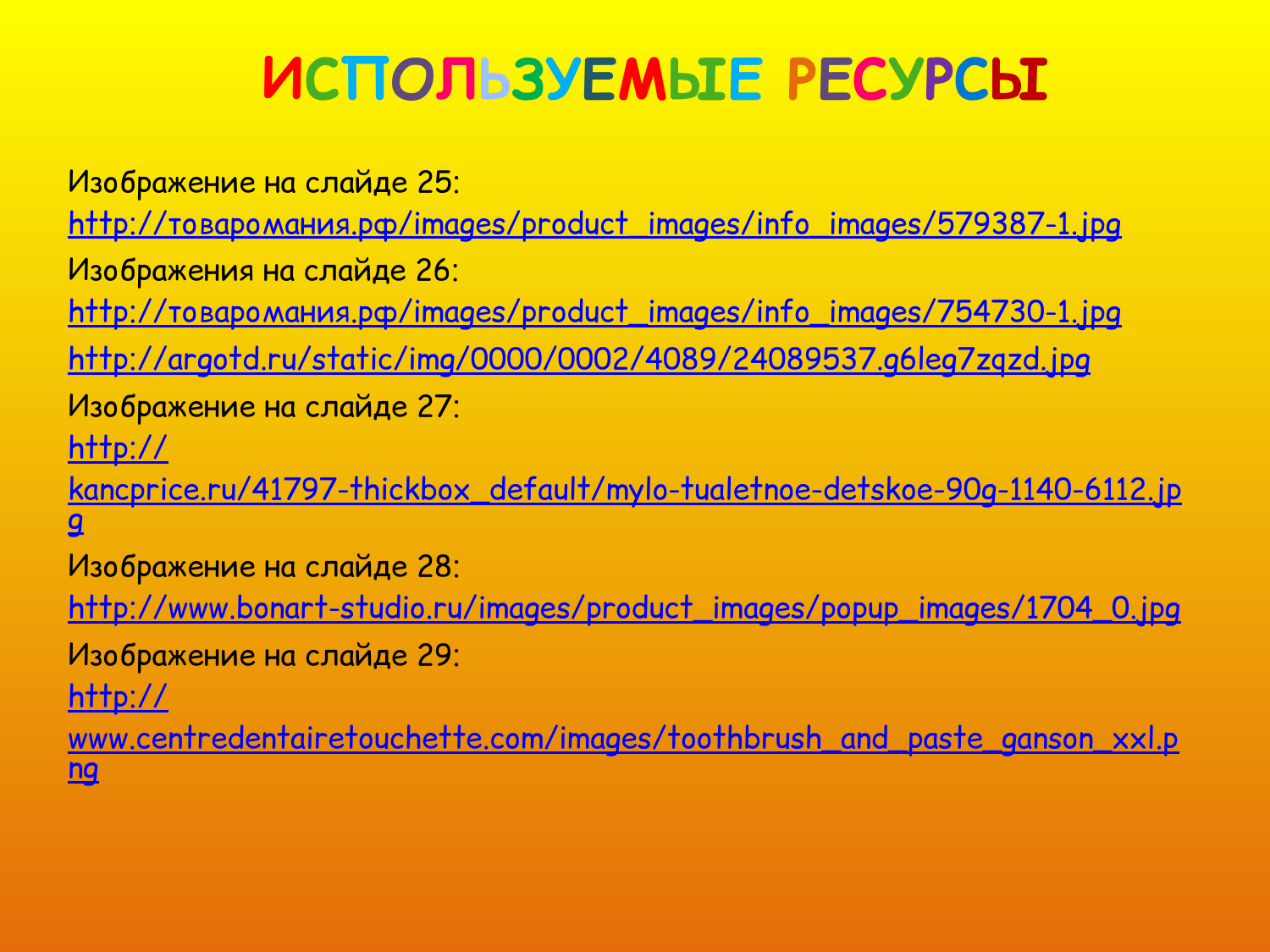

# ИСПОЛЬЗУЕМЫЕ РЕСУРСЫ
Изображение на слайде 25:
http://товаромания.рф/images/product_images/info_images/579387-1.jpg
Изображения на слайде 26:
http://товаромания.рф/images/product_images/info_images/754730-1.jpg
http://argotd.ru/static/img/0000/0002/4089/24089537.g6leg7zqzd.jpg
Изображение на слайде 27:
http://kancprice.ru/41797-thickbox_default/mylo-tualetnoe-detskoe-90g-1140-6112.jpg
Изображение на слайде 28:
http://www.bonart-studio.ru/images/product_images/popup_images/1704_0.jpg
Изображение на слайде 29:
http://www.centredentairetouchette.com/images/toothbrush_and_paste_ganson_xxl.png